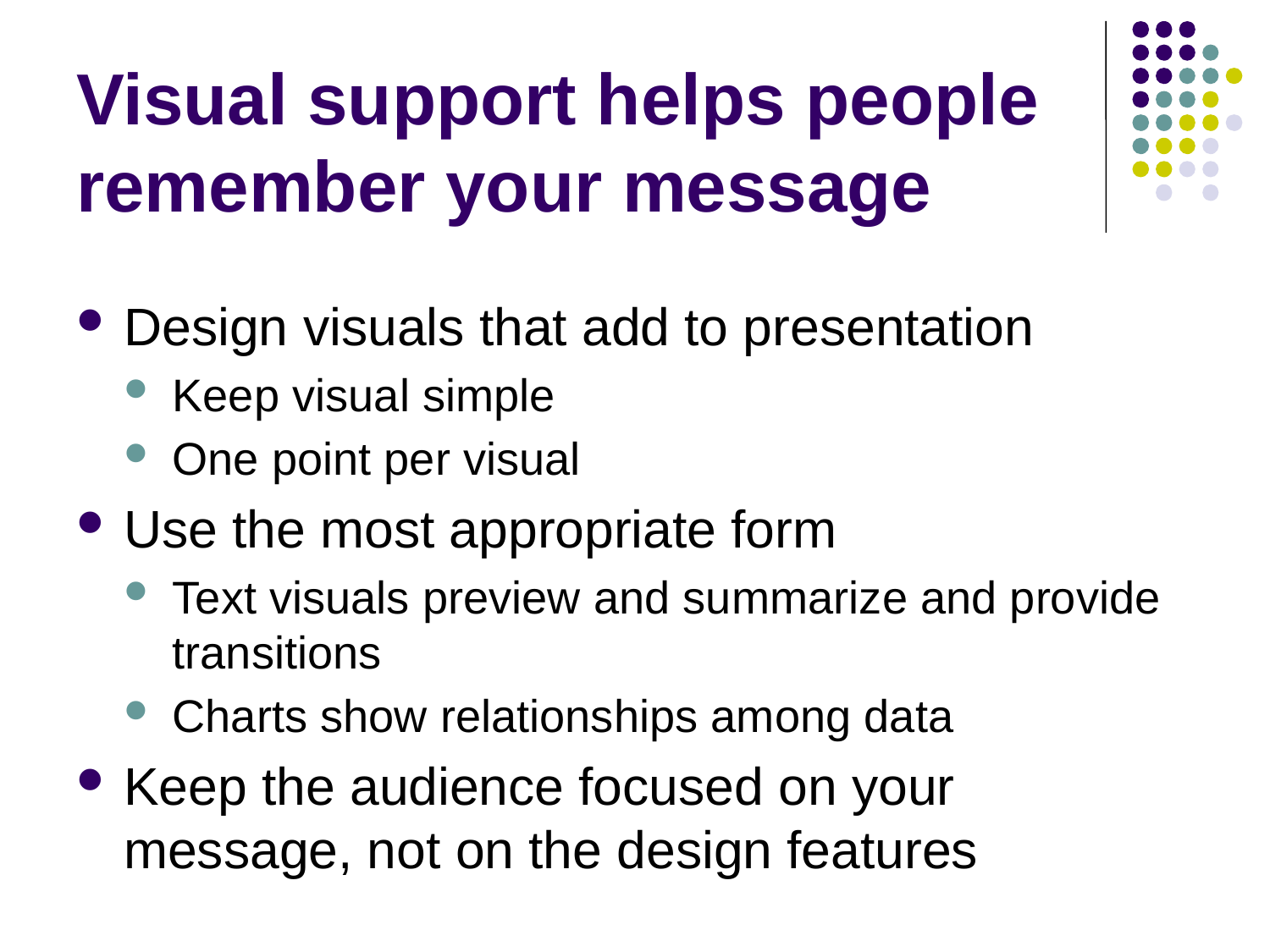

# Visual support helps people remember your message
Design visuals that add to presentation
Keep visual simple
One point per visual
Use the most appropriate form
Text visuals preview and summarize and provide transitions
Charts show relationships among data
Keep the audience focused on your message, not on the design features